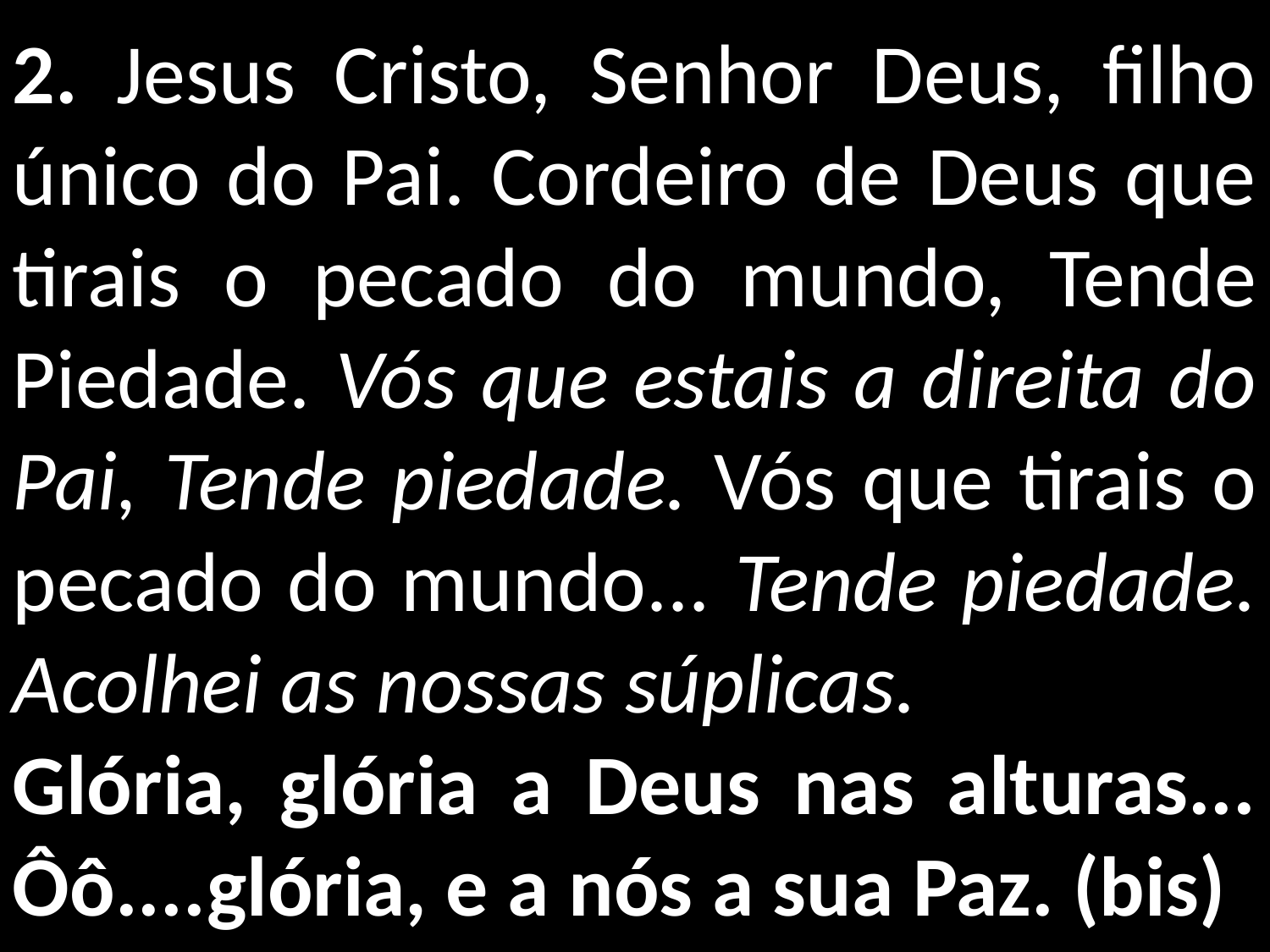

2. Jesus Cristo, Senhor Deus, filho único do Pai. Cordeiro de Deus que tirais o pecado do mundo, Tende Piedade. Vós que estais a direita do Pai, Tende piedade. Vós que tirais o pecado do mundo... Tende piedade. Acolhei as nossas súplicas.
Glória, glória a Deus nas alturas... Ôô....glória, e a nós a sua Paz. (bis)